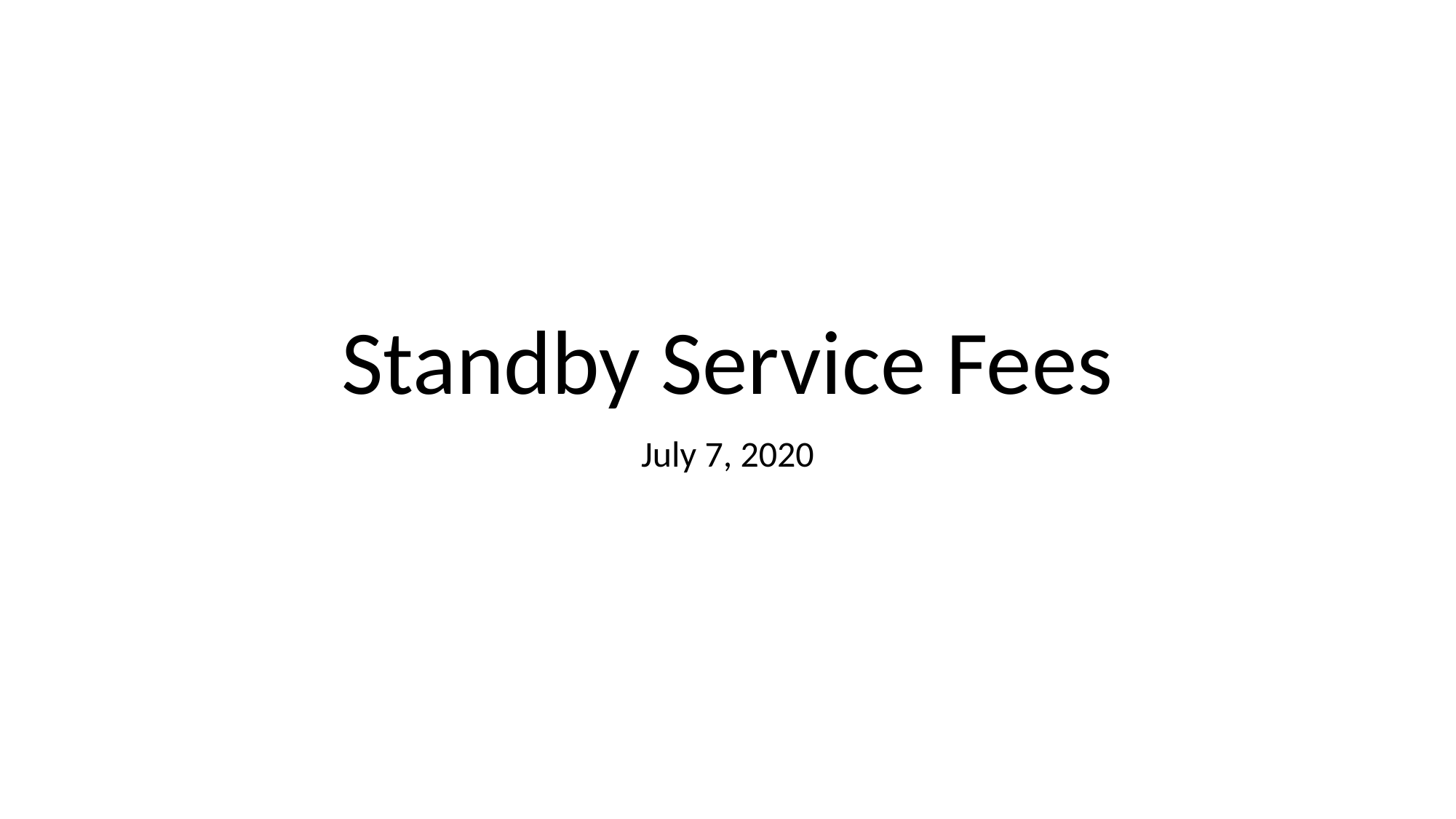

# Standby Service Fees
July 7, 2020